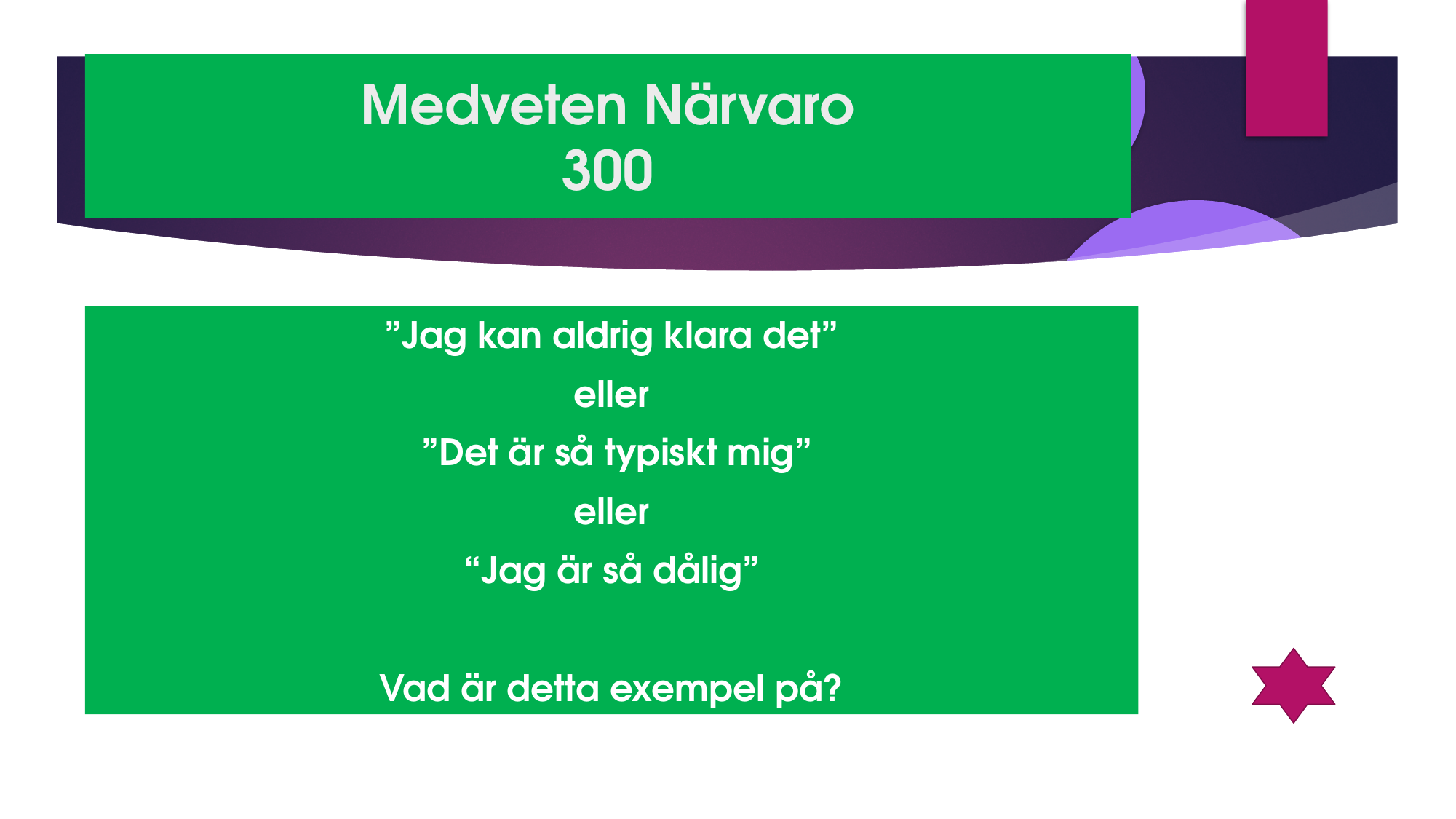

Medveten Närvaro
300
”Jag kan aldrig klara det”
eller
 ”Det är så typiskt mig”
eller
“Jag är så dålig”

Vad är detta exempel på?